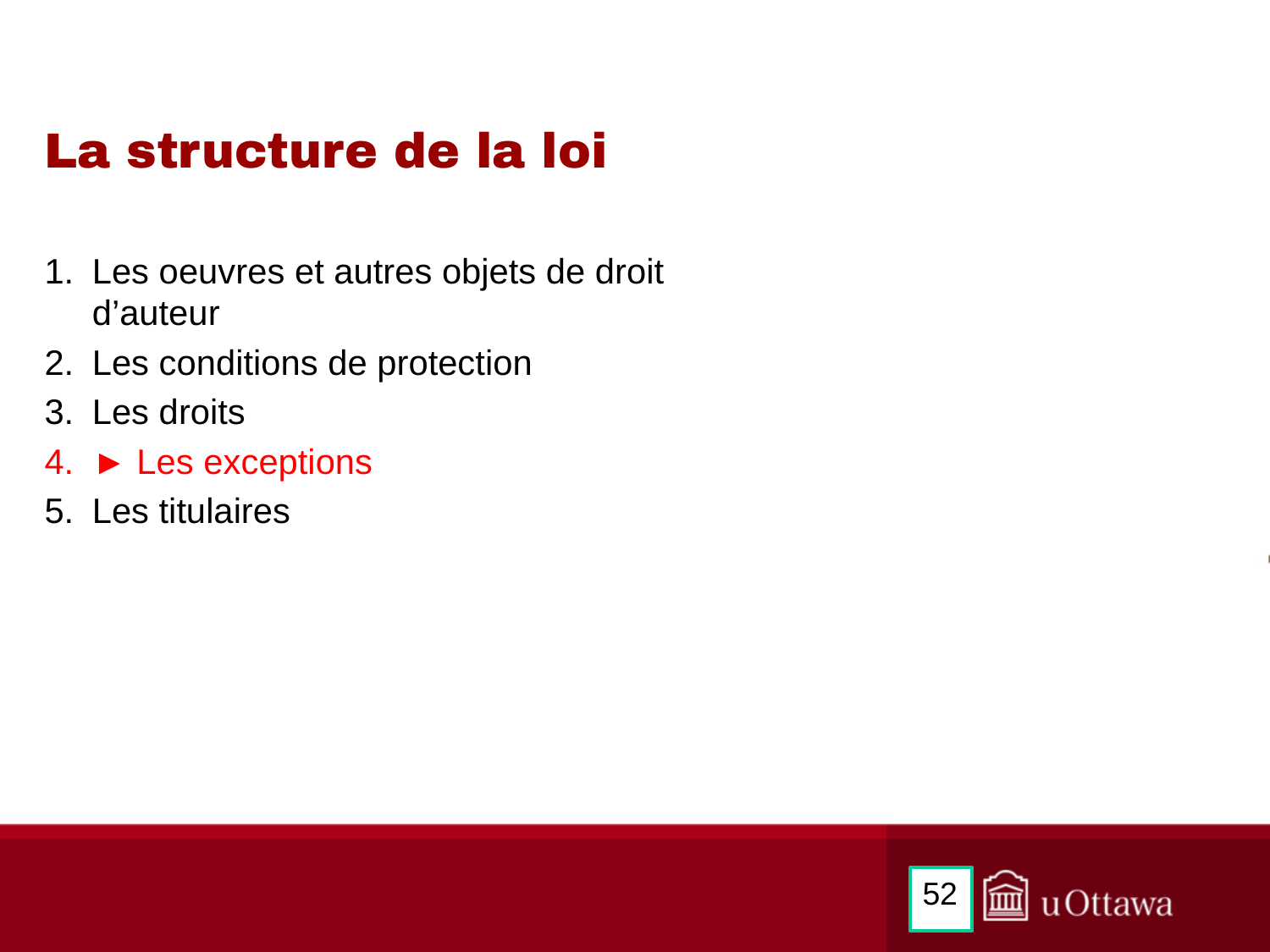

# La structure de la loi

Les oeuvres et autres objets de droit d’auteur
Les conditions de protection
Les droits
► Les exceptions
Les titulaires

52